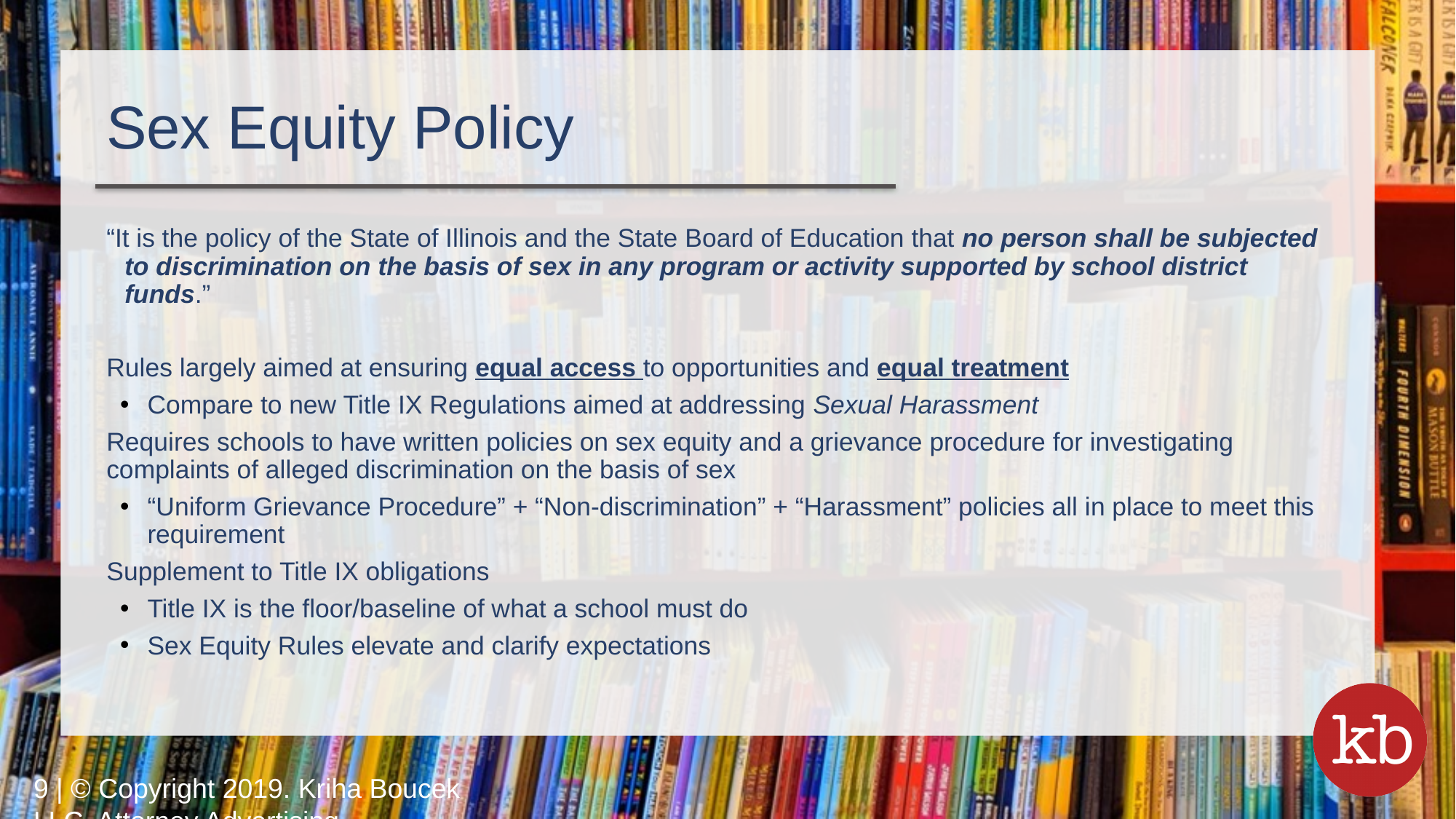

Sex Equity Policy
“It is the policy of the State of Illinois and the State Board of Education that no person shall be subjected to discrimination on the basis of sex in any program or activity supported by school district funds.”

Rules largely aimed at ensuring equal access to opportunities and equal treatment
Compare to new Title IX Regulations aimed at addressing Sexual Harassment
Requires schools to have written policies on sex equity and a grievance procedure for investigating complaints of alleged discrimination on the basis of sex
“Uniform Grievance Procedure” + “Non-discrimination” + “Harassment” policies all in place to meet this requirement
Supplement to Title IX obligations
Title IX is the floor/baseline of what a school must do
Sex Equity Rules elevate and clarify expectations

9 | © Copyright 2019. Kriha Boucek LLC. Attorney Advertising